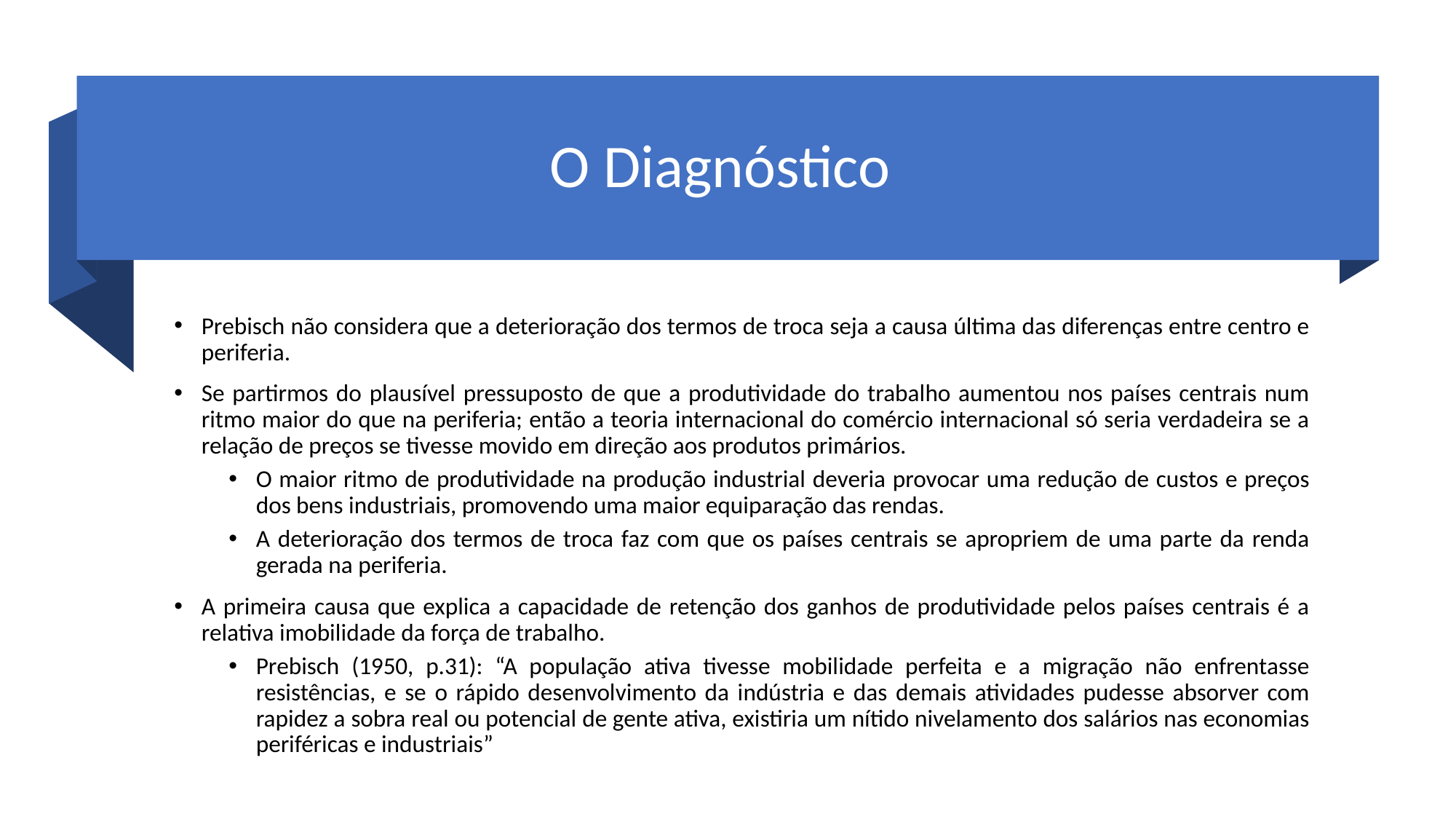

# O Diagnóstico

Prebisch não considera que a deterioração dos termos de troca seja a causa última das diferenças entre centro e periferia.
Se partirmos do plausível pressuposto de que a produtividade do trabalho aumentou nos países centrais num ritmo maior do que na periferia; então a teoria internacional do comércio internacional só seria verdadeira se a relação de preços se tivesse movido em direção aos produtos primários.
O maior ritmo de produtividade na produção industrial deveria provocar uma redução de custos e preços dos bens industriais, promovendo uma maior equiparação das rendas.
A deterioração dos termos de troca faz com que os países centrais se apropriem de uma parte da renda gerada na periferia.
A primeira causa que explica a capacidade de retenção dos ganhos de produtividade pelos países centrais é a relativa imobilidade da força de trabalho.
Prebisch (1950, p.31): “A população ativa tivesse mobilidade perfeita e a migração não enfrentasse resistências, e se o rápido desenvolvimento da indústria e das demais atividades pudesse absorver com rapidez a sobra real ou potencial de gente ativa, existiria um nítido nivelamento dos salários nas economias periféricas e industriais”